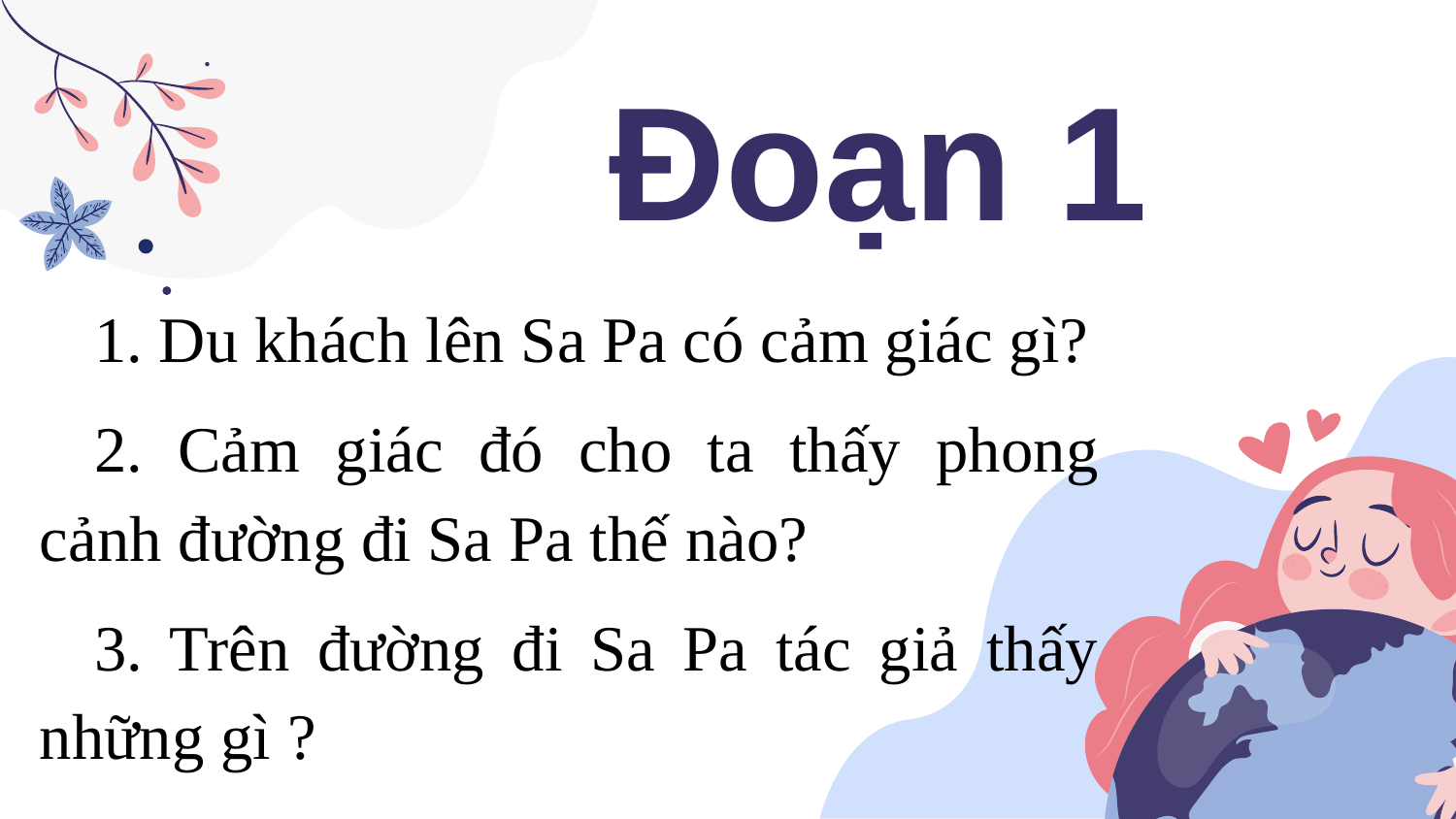

# Đoạn 1
1. Du khách lên Sa Pa có cảm giác gì?
2. Cảm giác đó cho ta thấy phong cảnh đường đi Sa Pa thế nào?
3. Trên đường đi Sa Pa tác giả thấy những gì ?